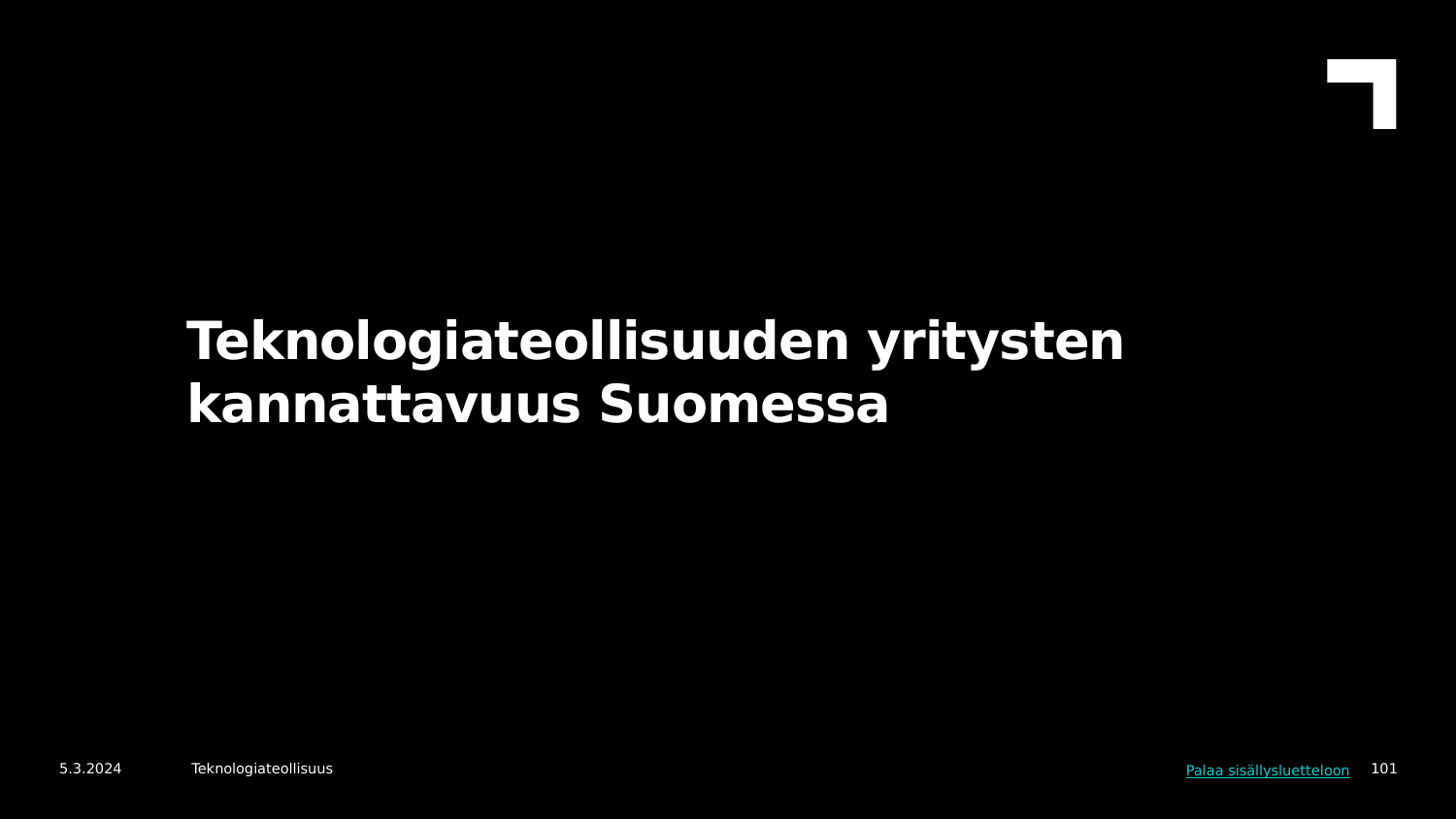

Teknologiateollisuuden yritysten kannattavuus Suomessa
5.3.2024
Teknologiateollisuus
101
Palaa sisällysluetteloon